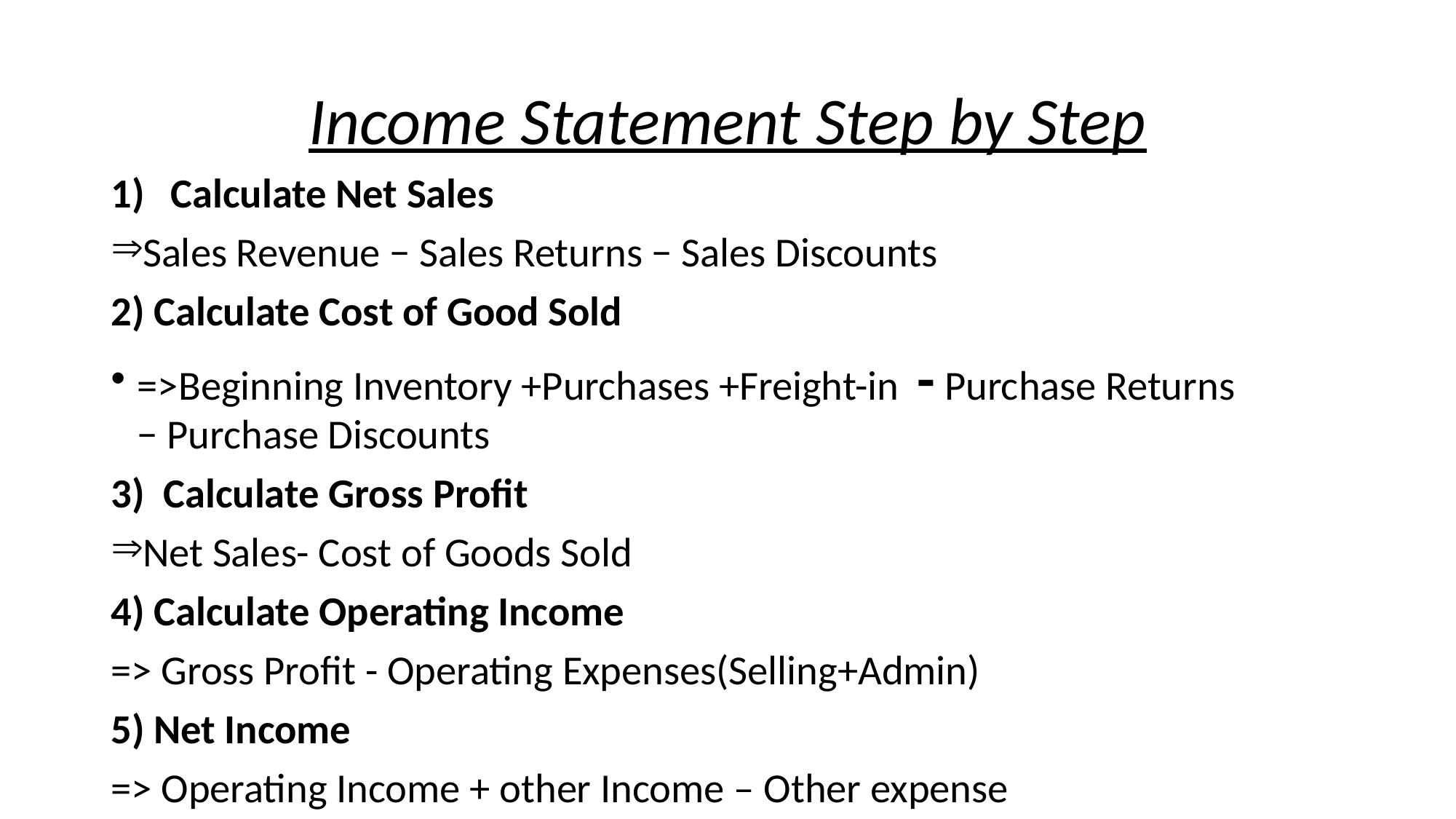

# Income Statement Step by Step
Calculate Net Sales
Sales Revenue − Sales Returns − Sales Discounts
2) Calculate Cost of Good Sold
=>Beginning Inventory +Purchases +Freight-in  - Purchase Returns
− Purchase Discounts
3)  Calculate Gross Profit
Net Sales- Cost of Goods Sold
4) Calculate Operating Income
=> Gross Profit - Operating Expenses(Selling+Admin)
5) Net Income
=> Operating Income + other Income – Other expense